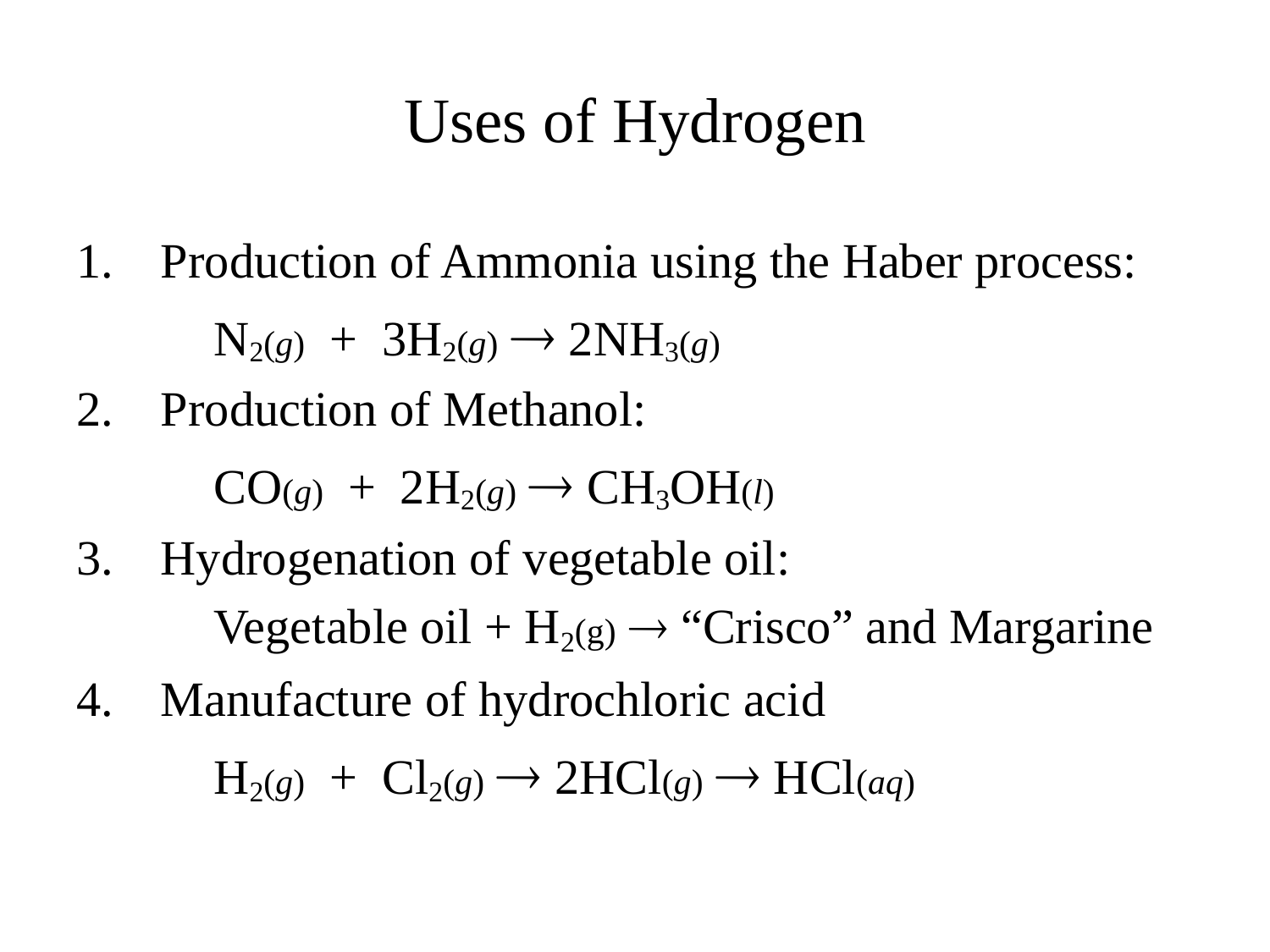

# Uses of Hydrogen
Production of Ammonia using the Haber process:
	N2(g)  +  3H2(g) → 2NH3(g)
Production of Methanol:
	CO(g)  +  2H2(g) → CH3OH(l)
Hydrogenation of vegetable oil:
	Vegetable oil + H2(g) → “Crisco” and Margarine
Manufacture of hydrochloric acid
	H2(g)  +  Cl2(g) → 2HCl(g) → HCl(aq)